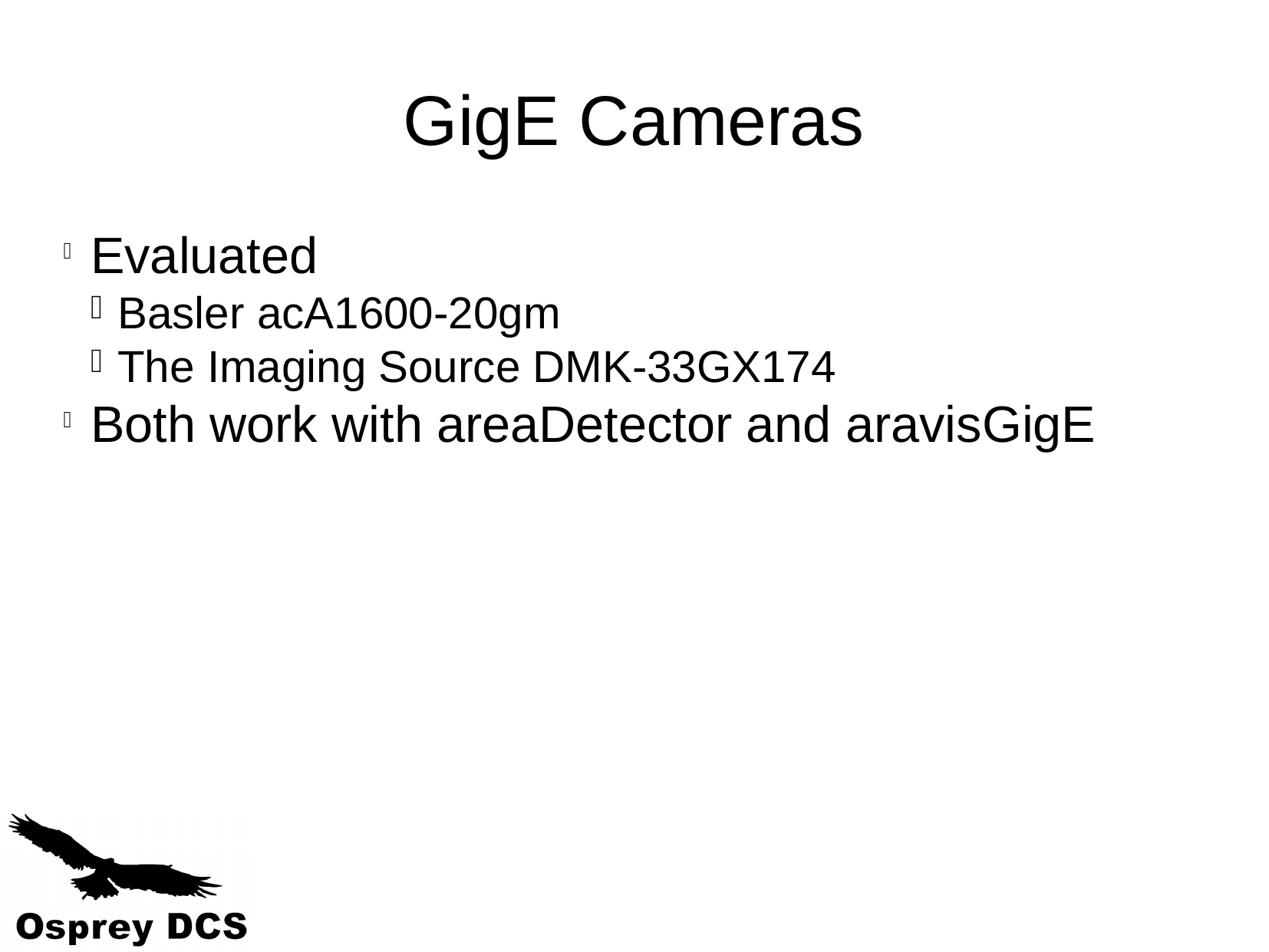

GigE Cameras
Evaluated
Basler acA1600-20gm
The Imaging Source DMK-33GX174
Both work with areaDetector and aravisGigE